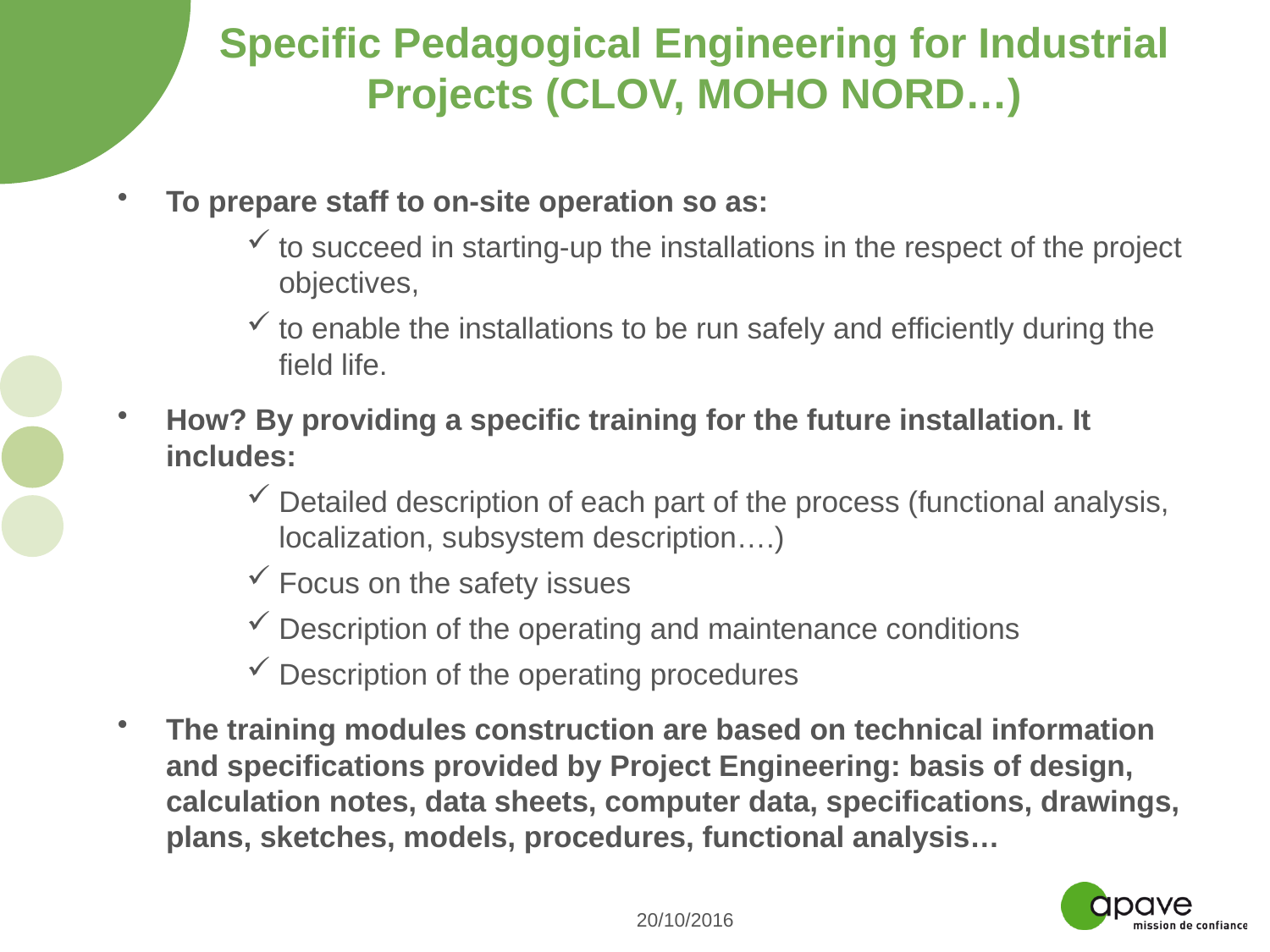

# Specific Pedagogical Engineering for Industrial Projects (CLOV, MOHO NORD…)
To prepare staff to on-site operation so as:
to succeed in starting-up the installations in the respect of the project objectives,
to enable the installations to be run safely and efficiently during the field life.
How? By providing a specific training for the future installation. It includes:
Detailed description of each part of the process (functional analysis, localization, subsystem description….)
Focus on the safety issues
Description of the operating and maintenance conditions
Description of the operating procedures
The training modules construction are based on technical information and specifications provided by Project Engineering: basis of design, calculation notes, data sheets, computer data, specifications, drawings, plans, sketches, models, procedures, functional analysis…